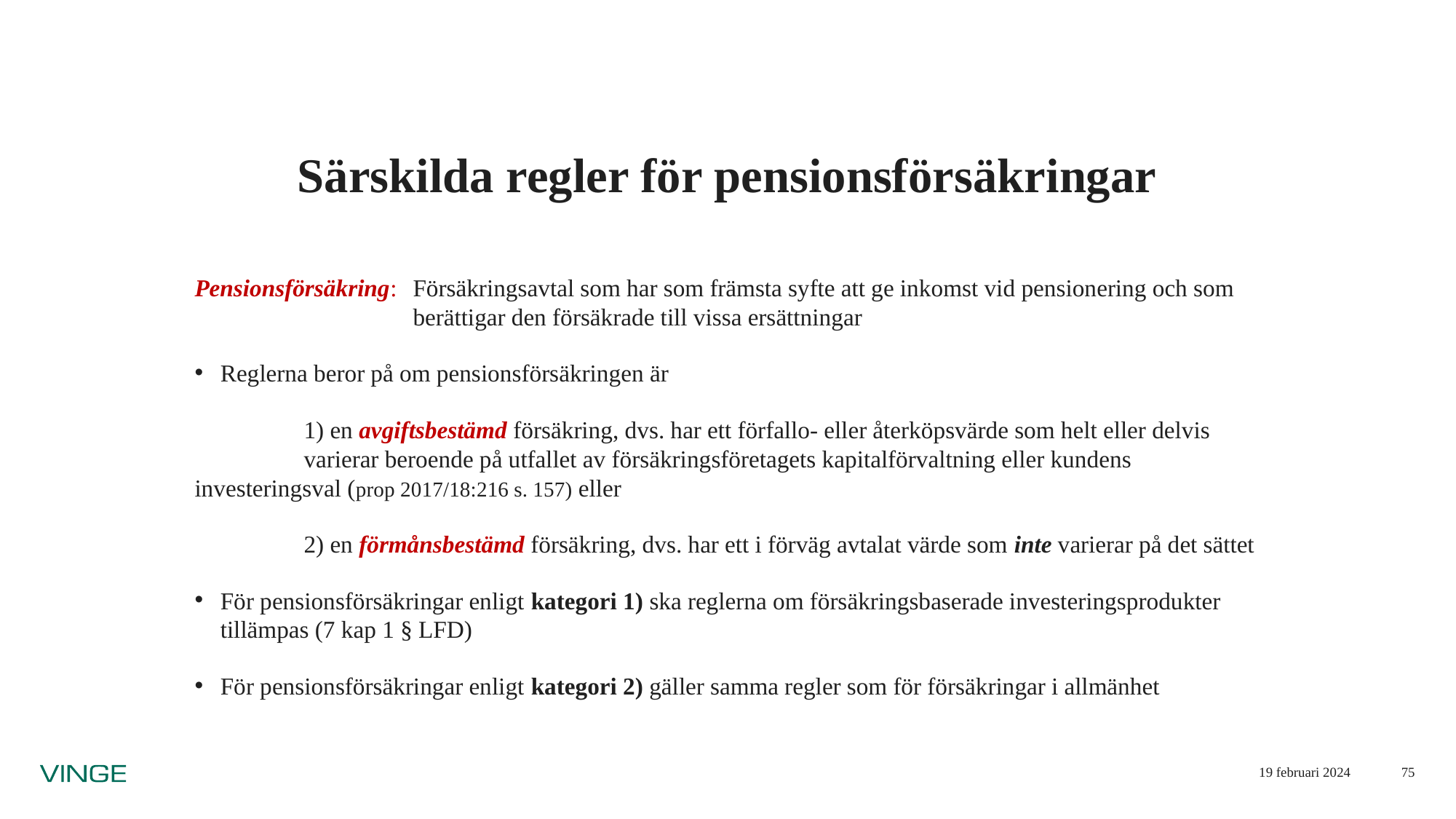

# Särskilda regler för pensionsförsäkringar
Pensionsförsäkring: 	Försäkringsavtal som har som främsta syfte att ge inkomst vid pensionering och som 		berättigar den försäkrade till vissa ersättningar
Reglerna beror på om pensionsförsäkringen är
	1) en avgiftsbestämd försäkring, dvs. har ett förfallo- eller återköpsvärde som helt eller delvis 	varierar beroende på utfallet av försäkringsföretagets kapitalförvaltning eller kundens 	investeringsval (prop 2017/18:216 s. 157) eller
	2) en förmånsbestämd försäkring, dvs. har ett i förväg avtalat värde som inte varierar på det sättet
För pensionsförsäkringar enligt kategori 1) ska reglerna om försäkringsbaserade investeringsprodukter tillämpas (7 kap 1 § LFD)
För pensionsförsäkringar enligt kategori 2) gäller samma regler som för försäkringar i allmänhet
19 februari 2024
75